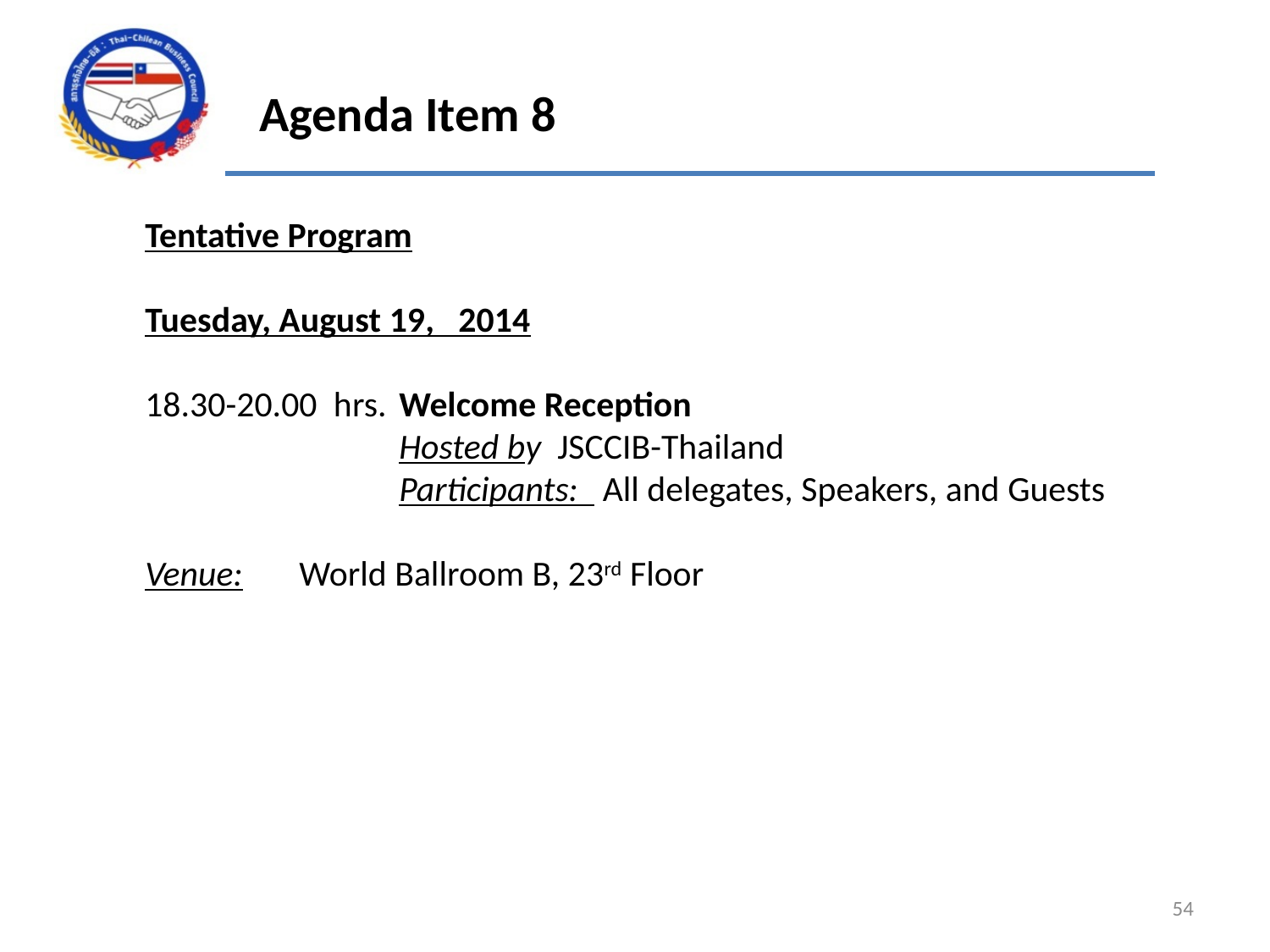

Agenda Item 8
Tentative Program

Tuesday, August 19,   2014

18.30-20.00  hrs.	Welcome Reception
		Hosted by  JSCCIB-Thailand
		Participants:   All delegates, Speakers, and Guests

Venue:       World Ballroom B, 23rd Floor
54